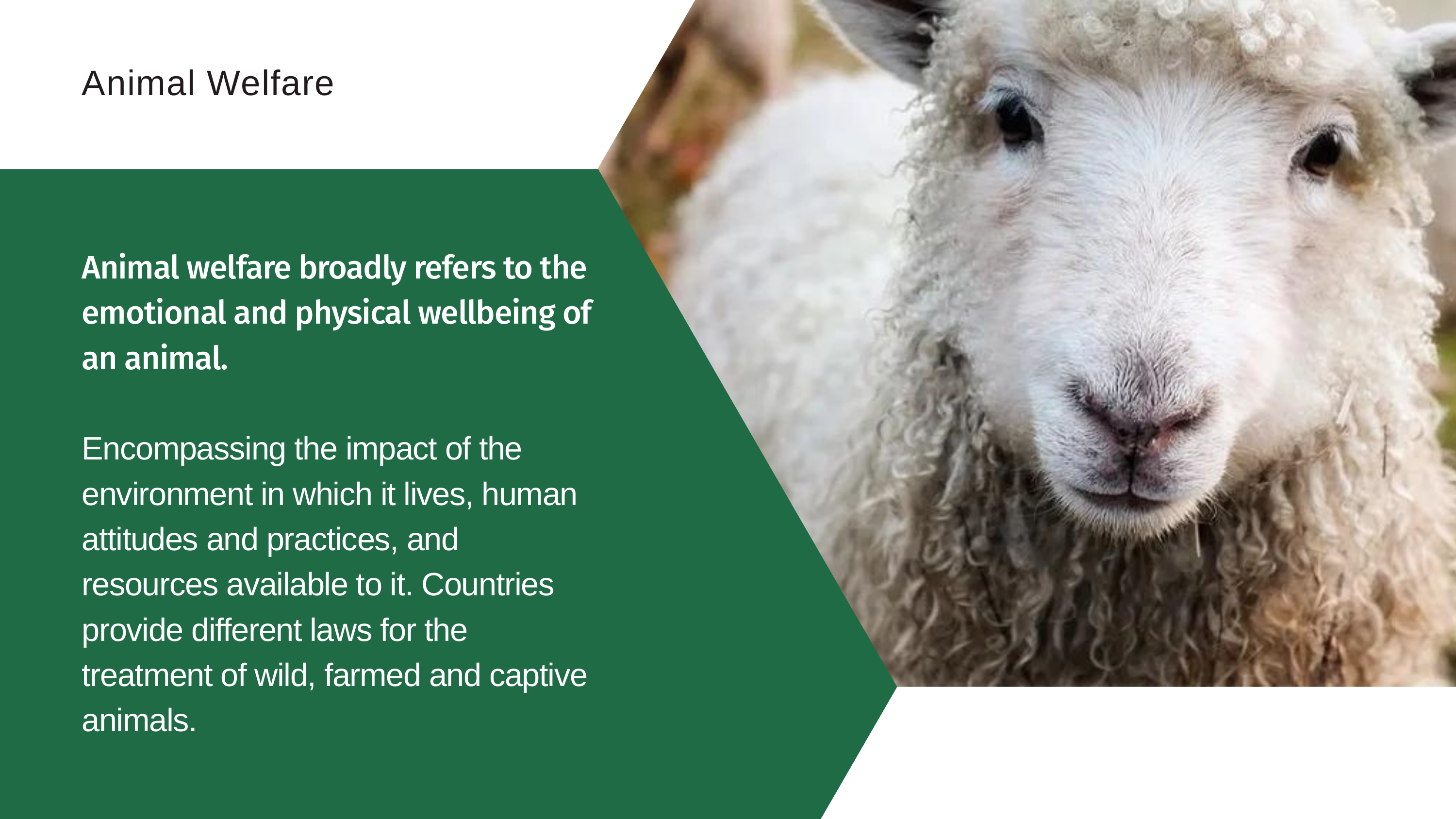

Animal Welfare

Animal welfare broadly refers to the emotional and physical wellbeing of an animal.

Encompassing the impact of the environment in which it lives, human attitudes and practices, and resources available to it. Countries provide different laws for the treatment of wild, farmed and captive animals.